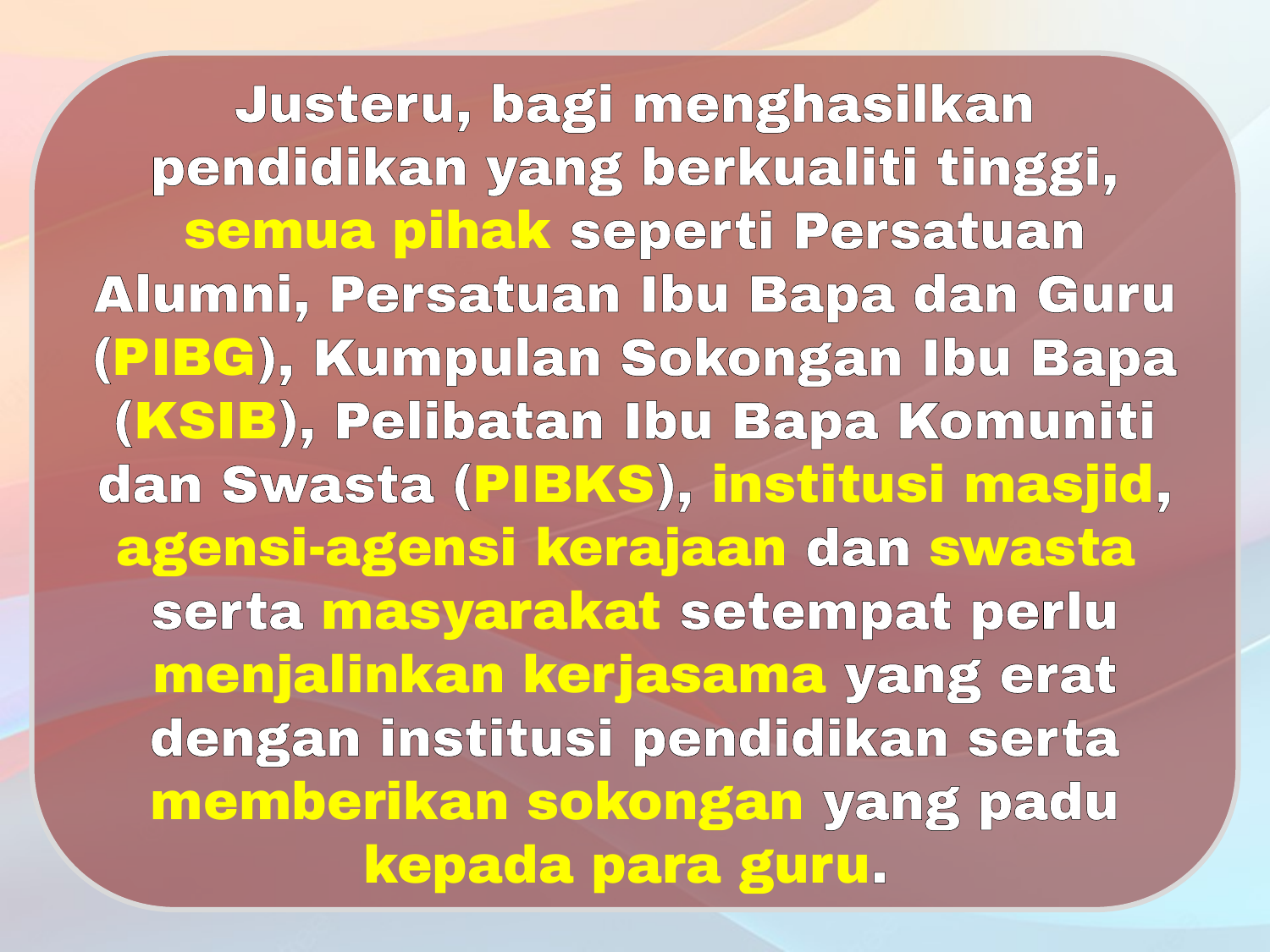

Justeru, bagi menghasilkan pendidikan yang berkualiti tinggi, semua pihak seperti Persatuan Alumni, Persatuan Ibu Bapa dan Guru (PIBG), Kumpulan Sokongan Ibu Bapa (KSIB), Pelibatan Ibu Bapa Komuniti dan Swasta (PIBKS), institusi masjid, agensi-agensi kerajaan dan swasta  serta masyarakat setempat perlu menjalinkan kerjasama yang erat dengan institusi pendidikan serta memberikan sokongan yang padu kepada para guru.